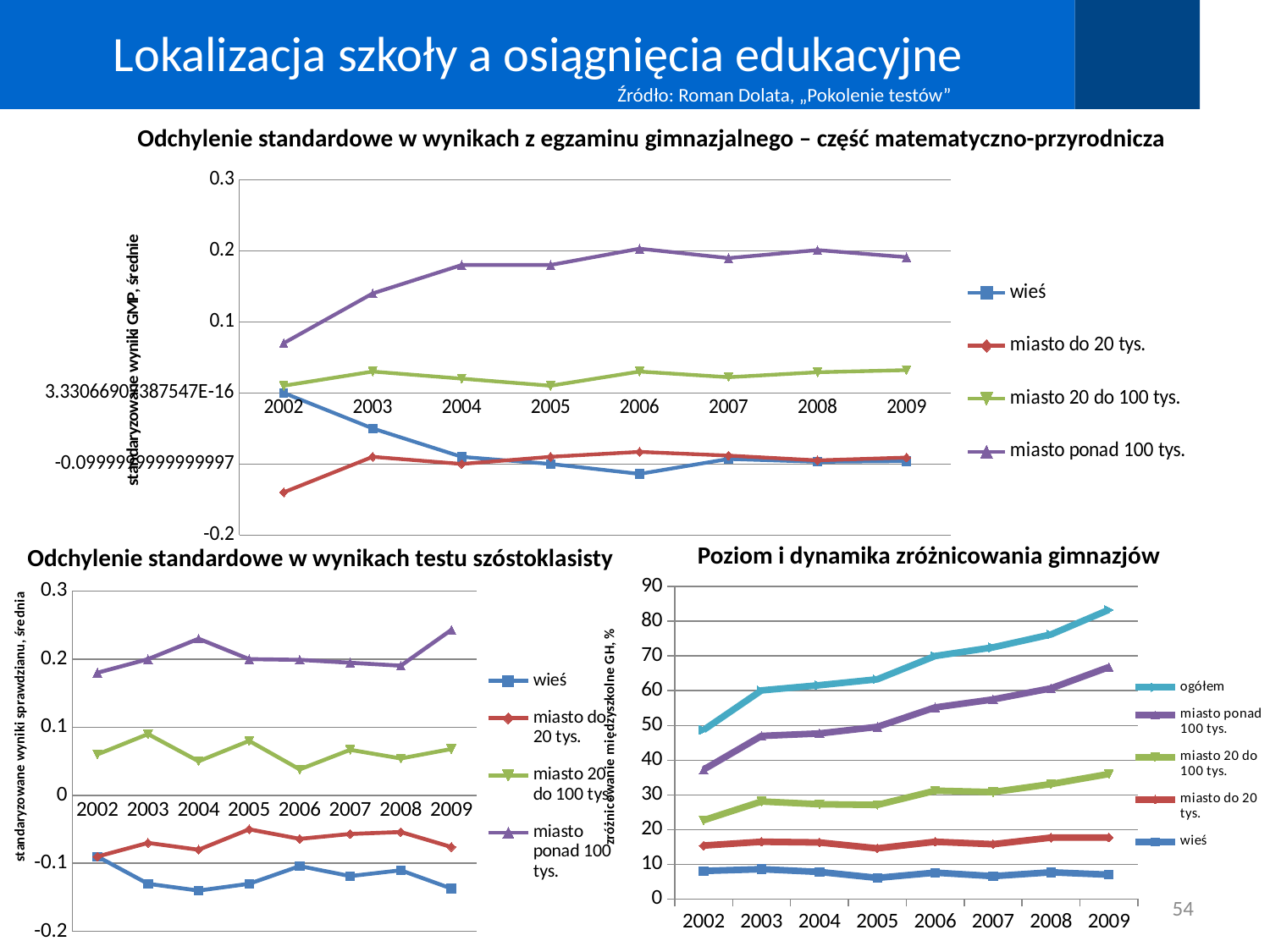

# Lokalizacja szkoły a osiągnięcia edukacyjne
Źródło: Roman Dolata, „Pokolenie testów”
Odchylenie standardowe w wynikach z egzaminu gimnazjalnego – część matematyczno-przyrodnicza

### Chart

| Category | wieś | miasto do 20 tys. | miasto 20 do 100 tys. | miasto ponad 100 tys. |
|---|---|---|---|---|
| 2002 | 0.0 | -0.14 | 0.010000000000000005 | 0.07000000000000002 |
| 2003 | -0.05 | -0.09000000000000002 | 0.030000000000000002 | 0.14 |
| 2004 | -0.09000000000000002 | -0.1 | 0.02000000000000001 | 0.18000000000000024 |
| 2005 | -0.1 | -0.09000000000000002 | 0.010000000000000005 | 0.18000000000000024 |
| 2006 | -0.114 | -0.08300000000000005 | 0.030000000000000002 | 0.203 |
| 2007 | -0.09300000000000021 | -0.08830000000000005 | 0.022040000000000056 | 0.18970000000000092 |
| 2008 | -0.097 | -0.09500000000000004 | 0.029 | 0.201 |
| 2009 | -0.096 | -0.09100000000000003 | 0.03200000000000004 | 0.191 |
Poziom i dynamika zróżnicowania gimnazjów
Odchylenie standardowe w wynikach testu szóstoklasisty

### Chart

| Category | wieś | miasto do 20 tys. | miasto 20 do 100 tys. | miasto ponad 100 tys. |
|---|---|---|---|---|
| 2002 | -0.09000000000000007 | -0.09000000000000007 | 0.0600000000000001 | 0.18000000000000024 |
| 2003 | -0.13 | -0.07000000000000003 | 0.09000000000000007 | 0.2 |
| 2004 | -0.14 | -0.08000000000000017 | 0.050000000000000114 | 0.23 |
| 2005 | -0.13 | -0.050000000000000114 | 0.08000000000000017 | 0.2 |
| 2006 | -0.10400000000000002 | -0.06400000000000018 | 0.038000000000000055 | 0.19900000000000026 |
| 2007 | -0.11867999999999998 | -0.056800000000000024 | 0.066829 | 0.19473850000000026 |
| 2008 | -0.11020000000000013 | -0.054000000000000194 | 0.054100000000000134 | 0.19040000000000026 |
| 2009 | -0.137 | -0.07600000000000011 | 0.06800000000000003 | 0.24300000000000024 |

### Chart

| Category | wieś | miasto do 20 tys. | miasto 20 do 100 tys. | miasto ponad 100 tys. | ogółem |
|---|---|---|---|---|---|
| 2002 | 8.1 | 7.3 | 7.3 | 14.6 | 11.4 |
| 2003 | 8.6 | 7.9 | 11.6 | 18.9 | 13.1 |
| 2004 | 7.8 | 8.5 | 11.0 | 20.4 | 13.9 |
| 2005 | 6.1 | 8.5 | 12.5 | 22.5 | 13.7 |
| 2006 | 7.6 | 8.9 | 14.7 | 24.0 | 14.8 |
| 2007 | 6.6 | 9.200000000000001 | 15.0 | 26.7 | 15.0 |
| 2008 | 7.7 | 10.0 | 15.4 | 27.6 | 15.5 |
| 2009 | 7.02 | 10.7 | 18.29 | 30.8 | 16.5 |
54